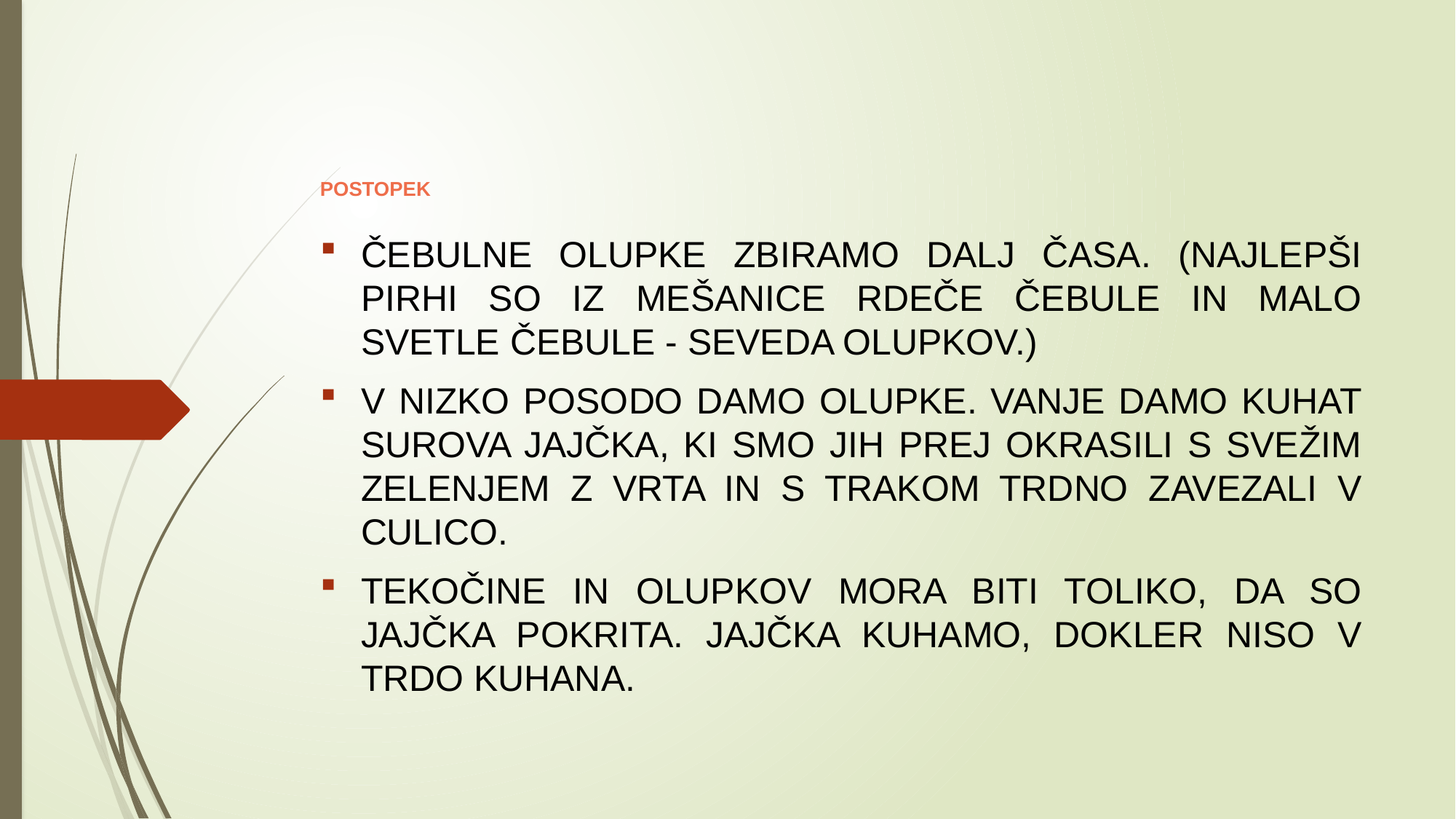

# POSTOPEK
ČEBULNE OLUPKE ZBIRAMO DALJ ČASA. (NAJLEPŠI PIRHI SO IZ MEŠANICE RDEČE ČEBULE IN MALO SVETLE ČEBULE - SEVEDA OLUPKOV.)
V NIZKO POSODO DAMO OLUPKE. VANJE DAMO KUHAT SUROVA JAJČKA, KI SMO JIH PREJ OKRASILI S SVEŽIM ZELENJEM Z VRTA IN S TRAKOM TRDNO ZAVEZALI V CULICO.
TEKOČINE IN OLUPKOV MORA BITI TOLIKO, DA SO JAJČKA POKRITA. JAJČKA KUHAMO, DOKLER NISO V TRDO KUHANA.